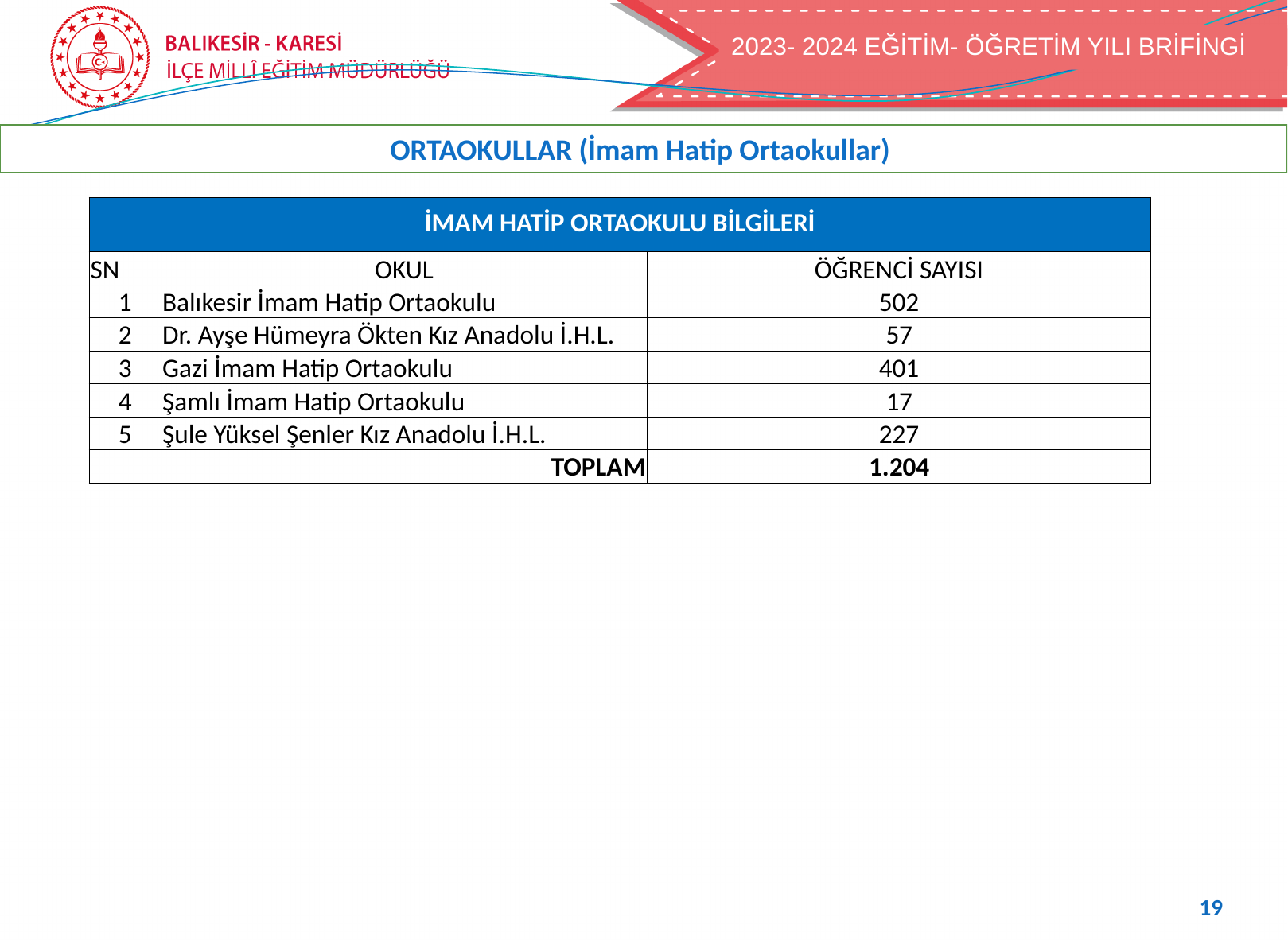

2023- 2024 EĞİTİM- ÖĞRETİM YILI BRİFİNGİ
2022- 2023 EĞİTİM- ÖĞRETİM YILI BRİFİNGİ
ORTAOKULLAR (İmam Hatip Ortaokullar)
| İMAM HATİP ORTAOKULU BİLGİLERİ |  |  |
| --- | --- | --- |
| SN | OKUL | ÖĞRENCİ SAYISI |
| 1 | Balıkesir İmam Hatip Ortaokulu | 502 |
| 2 | Dr. Ayşe Hümeyra Ökten Kız Anadolu İ.H.L. | 57 |
| 3 | Gazi İmam Hatip Ortaokulu | 401 |
| 4 | Şamlı İmam Hatip Ortaokulu | 17 |
| 5 | Şule Yüksel Şenler Kız Anadolu İ.H.L. | 227 |
|  | TOPLAM | 1.204 |
19